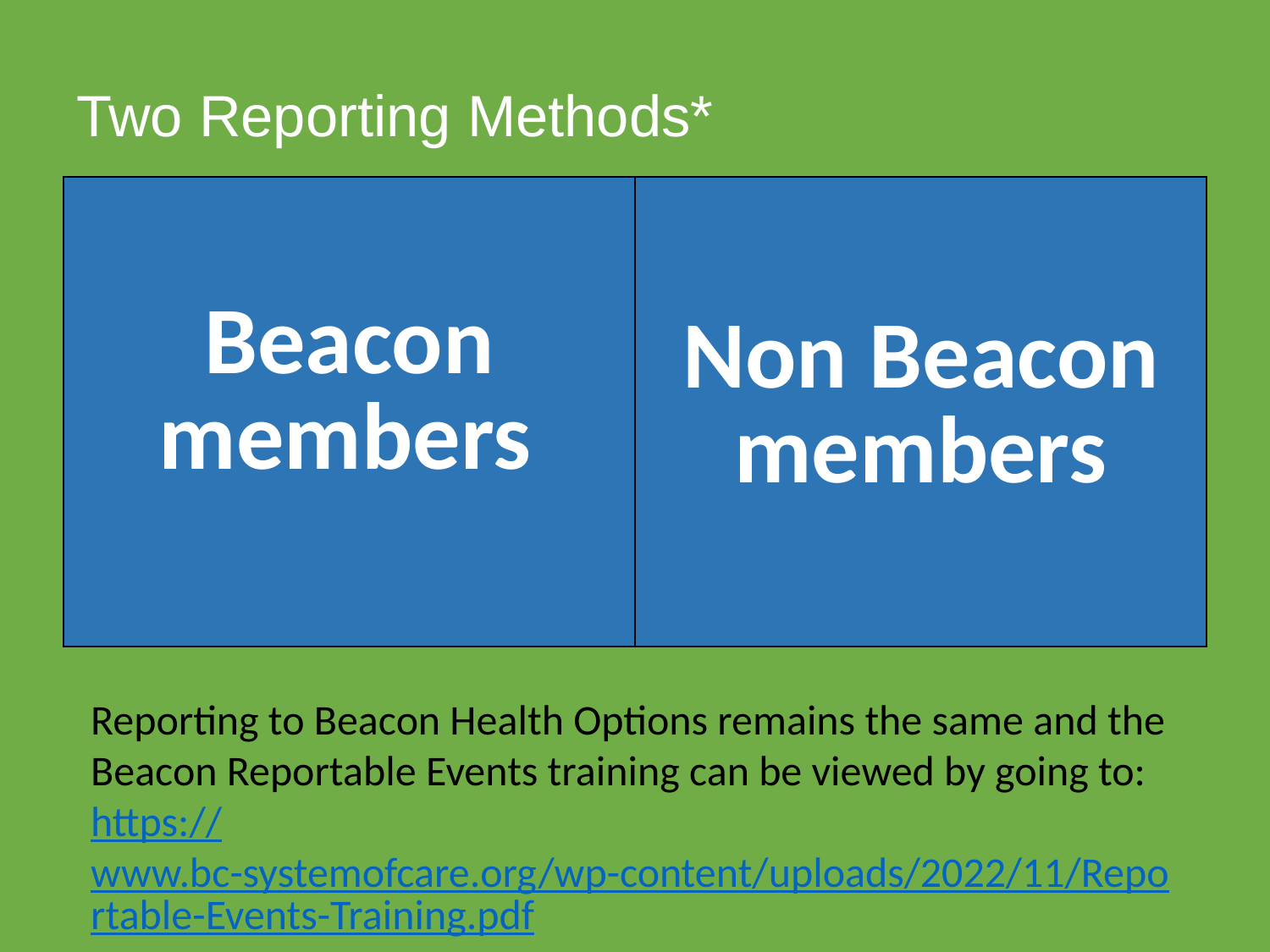

# Two Reporting Methods*
| Beacon members | Non Beacon members |
| --- | --- |
Reporting to Beacon Health Options remains the same and the Beacon Reportable Events training can be viewed by going to:
https://www.bc-systemofcare.org/wp-content/uploads/2022/11/Reportable-Events-Training.pdf